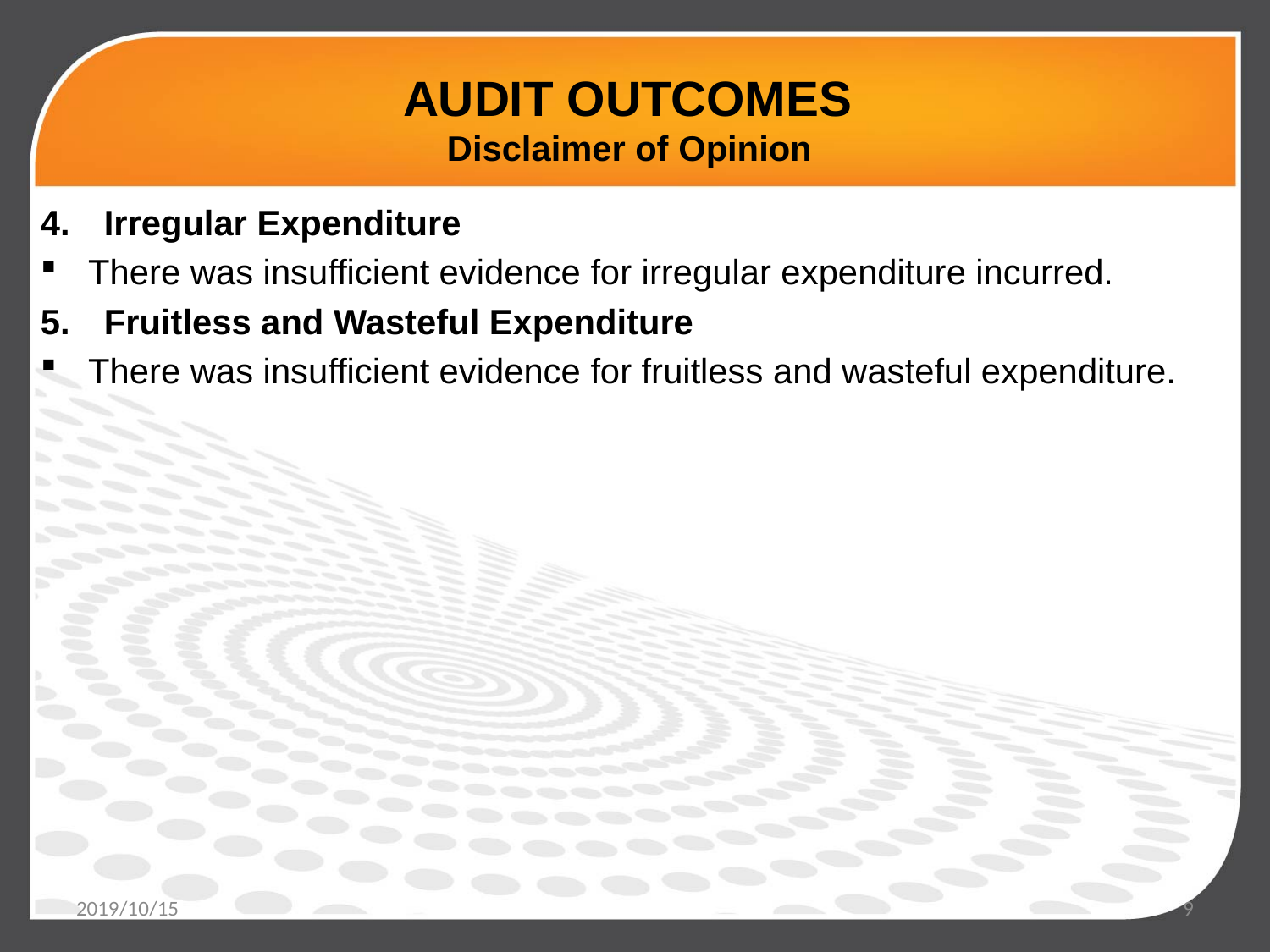

# AUDIT OUTCOMES Disclaimer of Opinion
Irregular Expenditure
There was insufficient evidence for irregular expenditure incurred.
Fruitless and Wasteful Expenditure
There was insufficient evidence for fruitless and wasteful expenditure.

2019/10/15
9